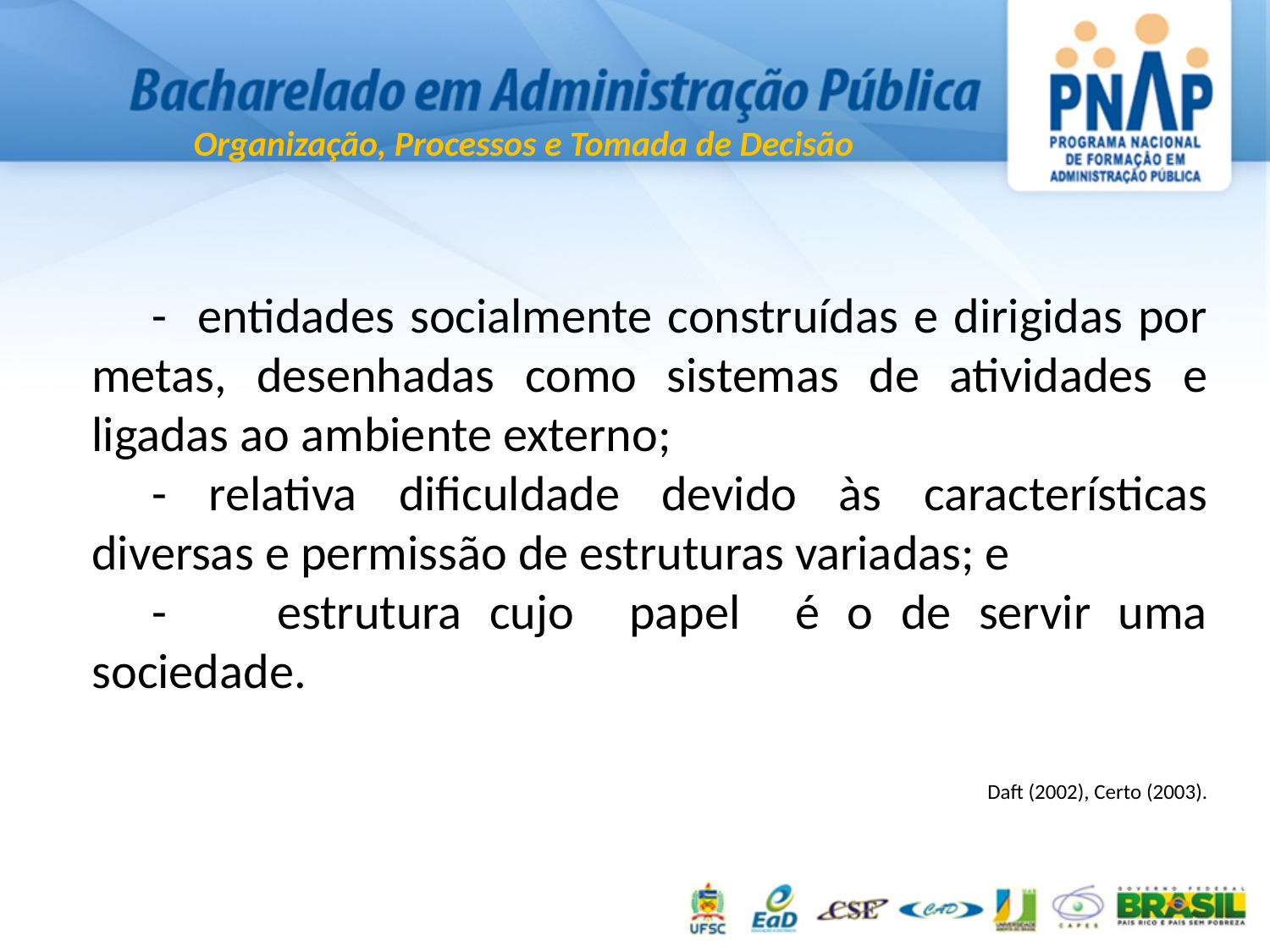

-  entidades socialmente construídas e dirigidas por metas, desenhadas como sistemas de atividades e ligadas ao ambiente externo;
- relativa dificuldade devido às características diversas e permissão de estruturas variadas; e
-    estrutura cujo  papel  é o de servir uma sociedade.

      Daft (2002), Certo (2003).